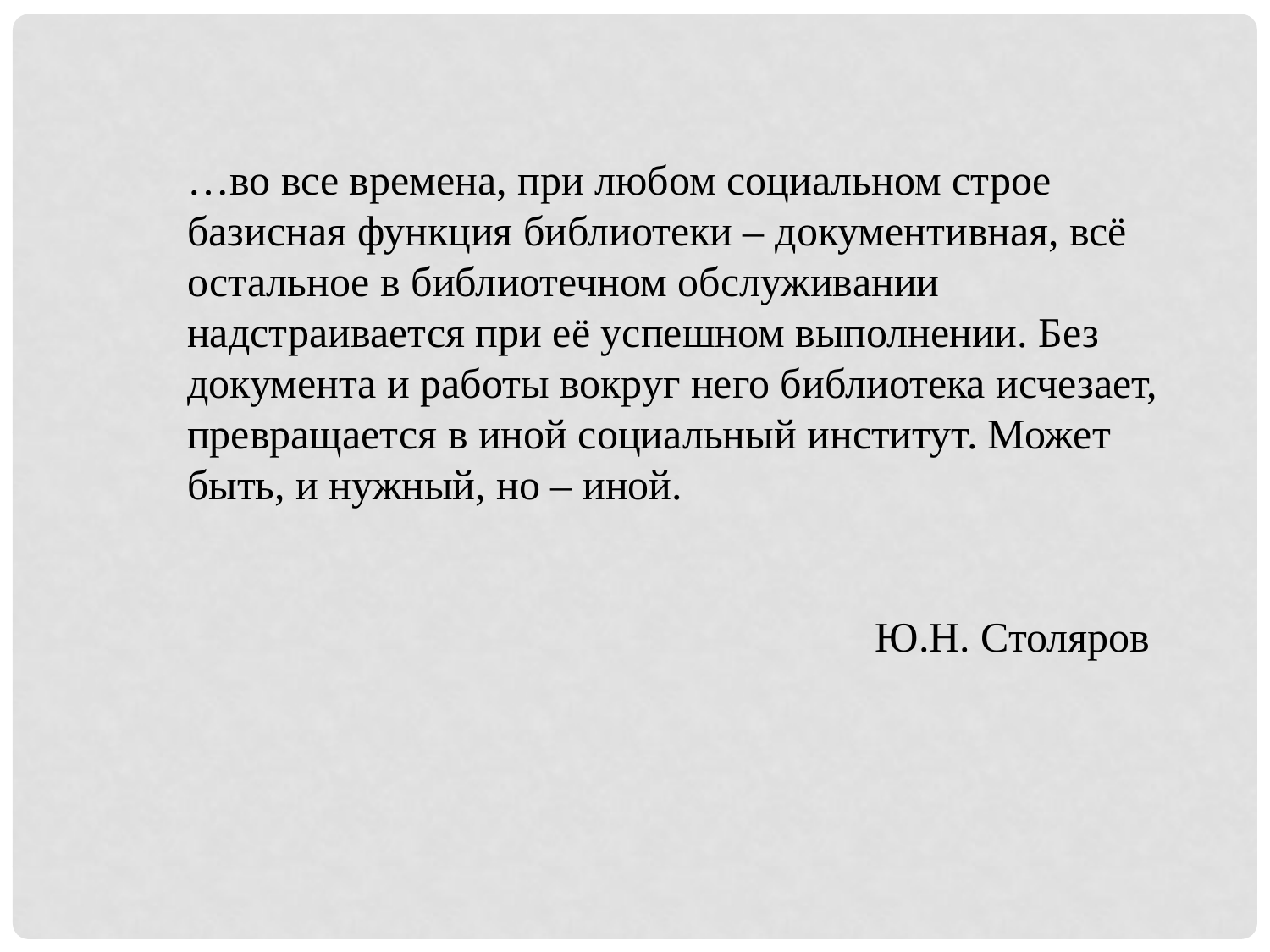

…во все времена, при любом социальном строе базисная функция библиотеки – документивная, всё остальное в библиотечном обслуживании надстраивается при её успешном выполнении. Без документа и работы вокруг него библиотека исчезает, превращается в иной социальный институт. Может быть, и нужный, но – иной.

                                                                 Ю.Н. Столяров